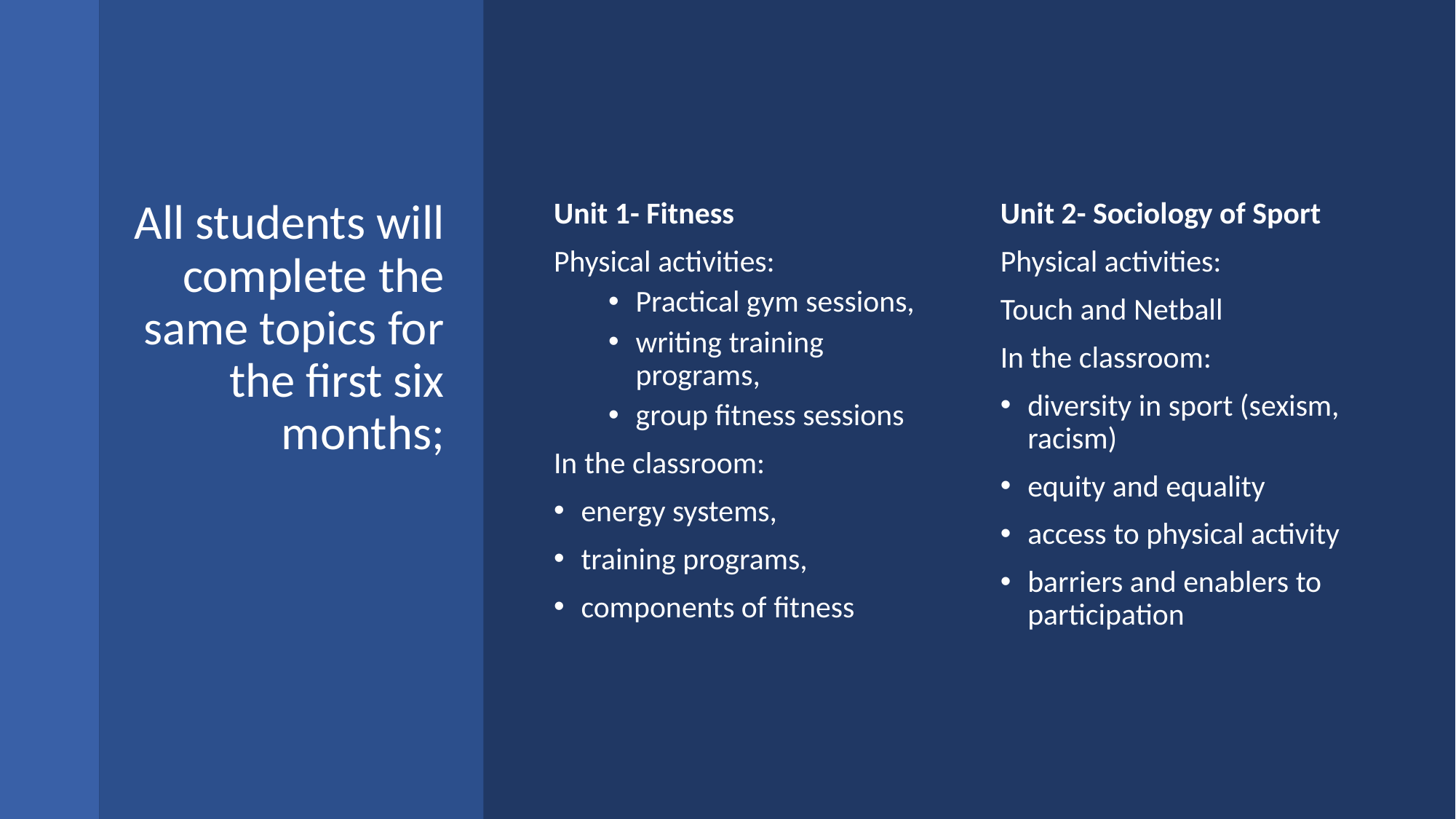

# All students will complete the same topics for the first six months;
Unit 1- Fitness
Physical activities:
Practical gym sessions,
writing training programs,
group fitness sessions
In the classroom:
energy systems,
training programs,
components of fitness
Unit 2- Sociology of Sport
Physical activities:
Touch and Netball
In the classroom:
diversity in sport (sexism, racism)
equity and equality
access to physical activity
barriers and enablers to participation